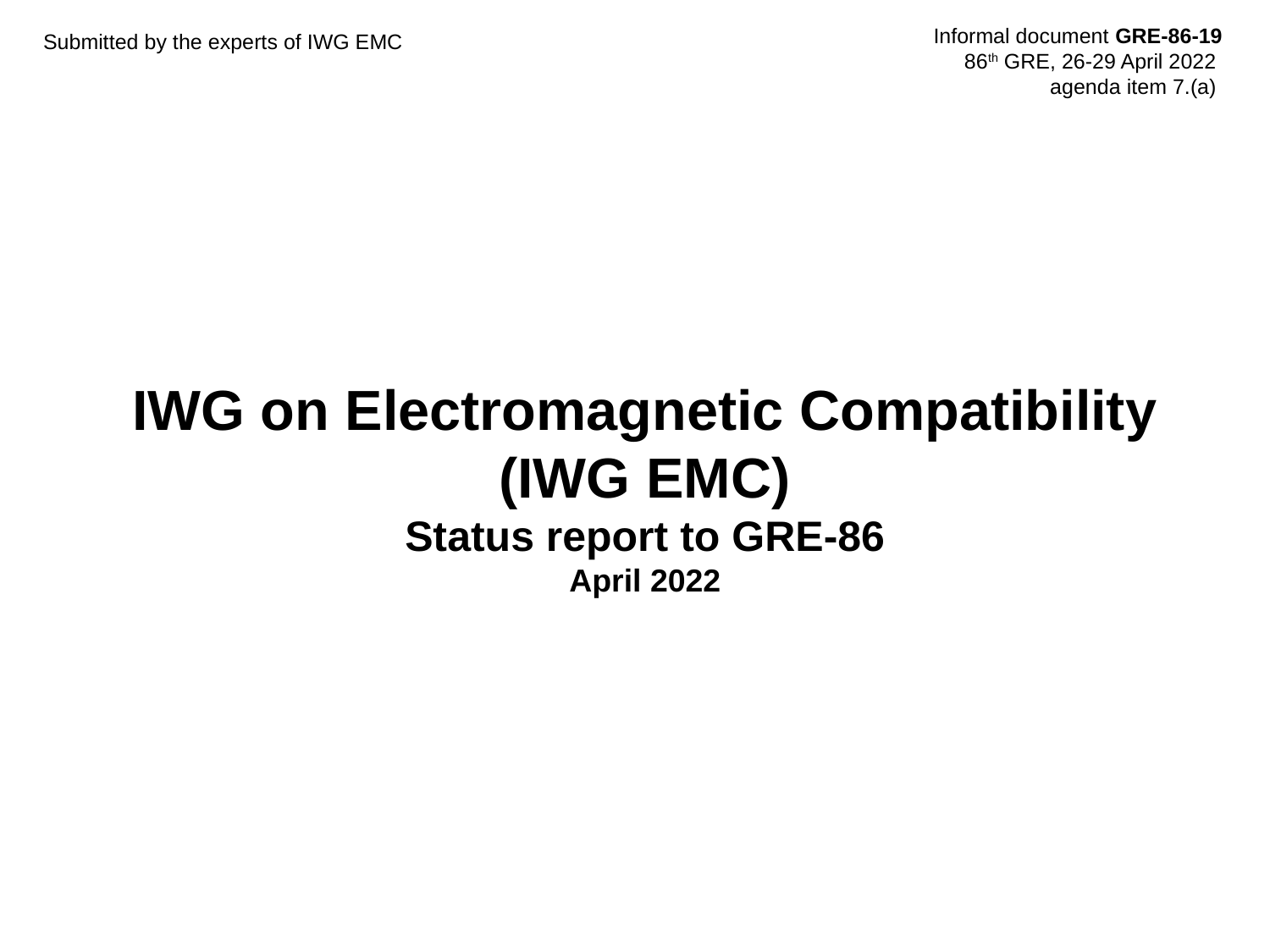

Informal document GRE-86-19
86th GRE, 26-29 April 2022
 agenda item 7.(a)
Submitted by the experts of IWG EMC
# IWG on Electromagnetic Compatibility (IWG EMC) Status report to GRE-86 April 2022